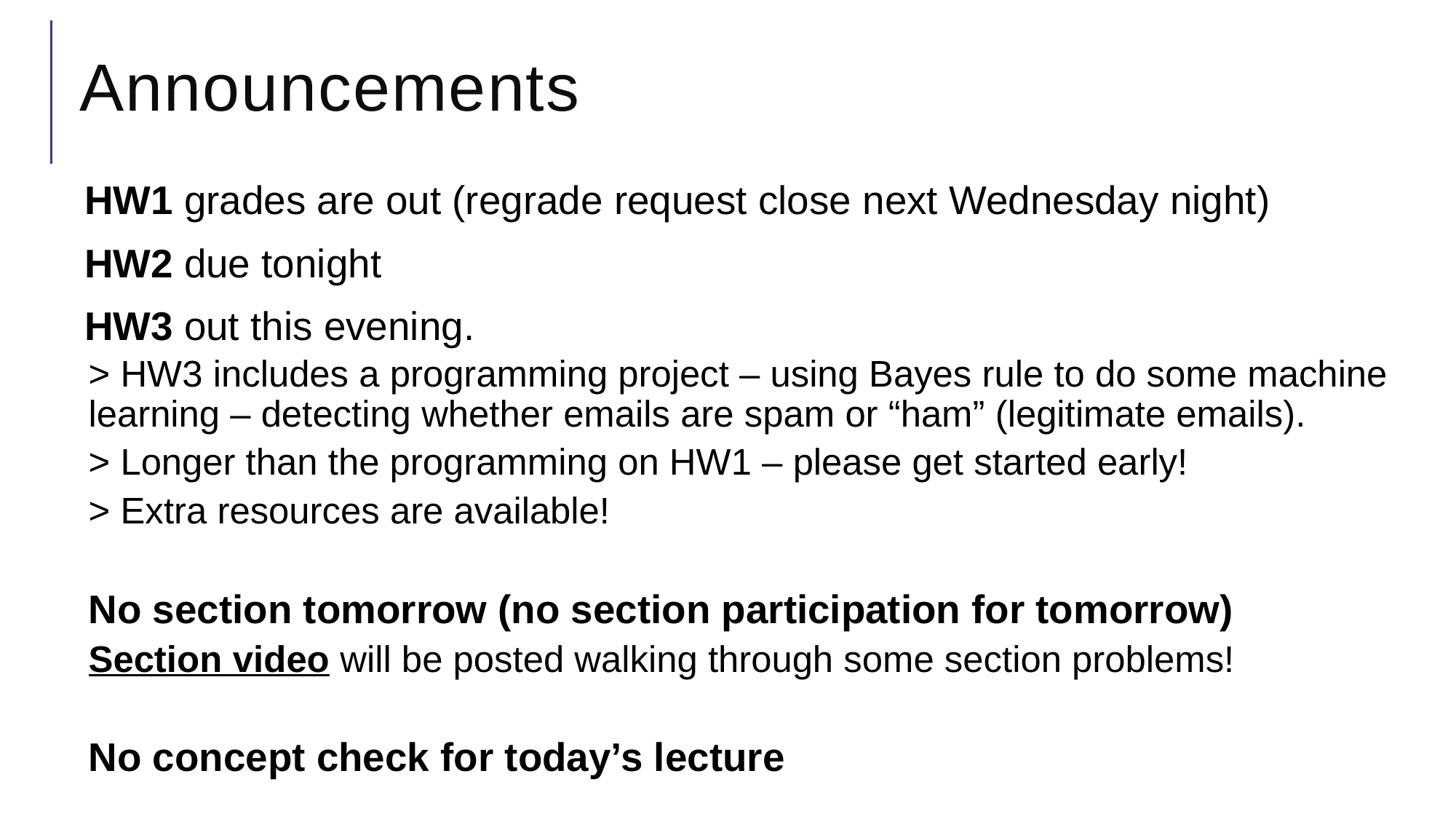

# Announcements
HW1 grades are out (regrade request close next Wednesday night)
HW2 due tonight
HW3 out this evening.
> HW3 includes a programming project – using Bayes rule to do some machine learning – detecting whether emails are spam or “ham” (legitimate emails).
> Longer than the programming on HW1 – please get started early!
> Extra resources are available!

No section tomorrow (no section participation for tomorrow)
Section video will be posted walking through some section problems!

No concept check for today’s lecture